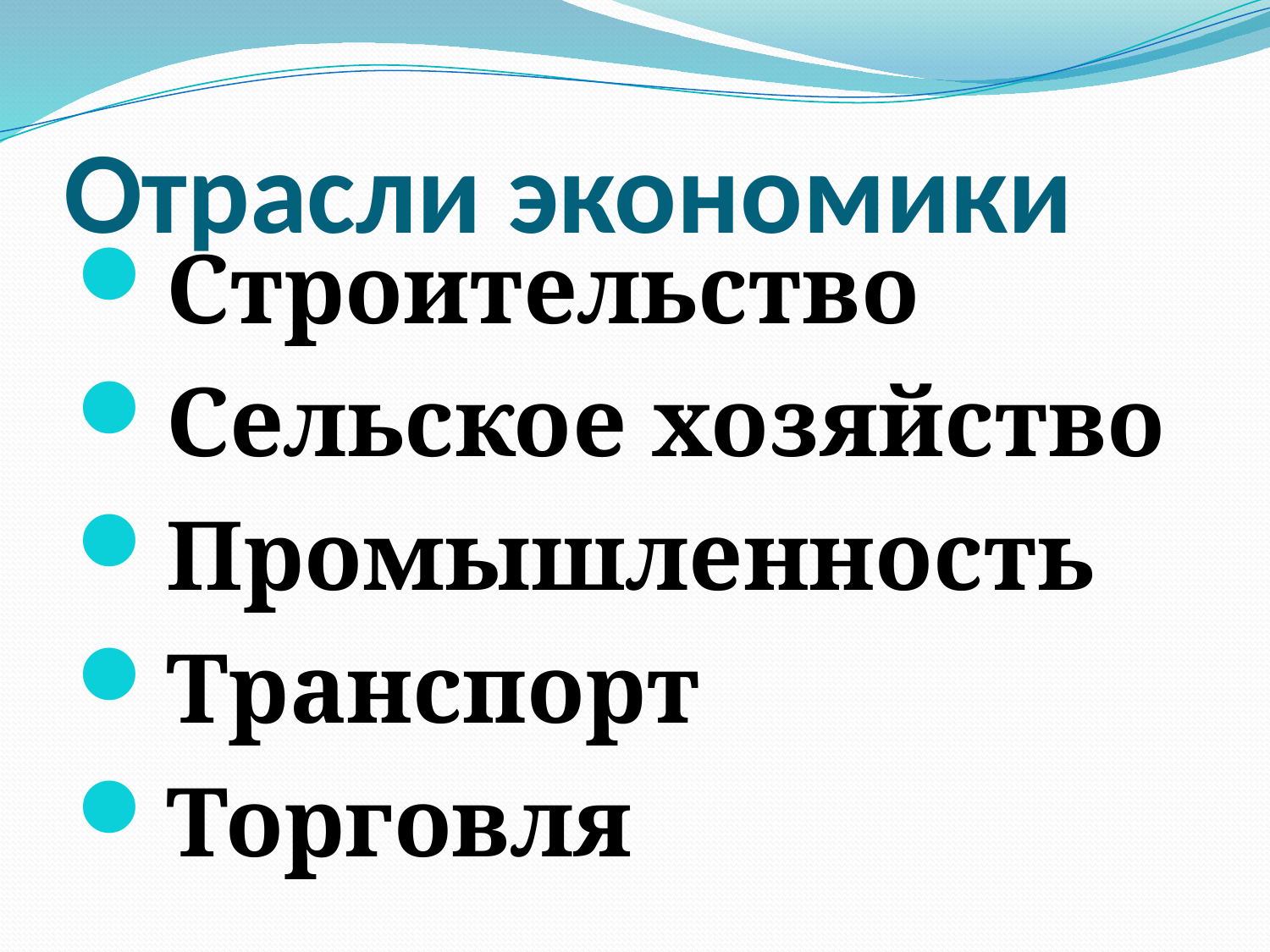

# Отрасли экономики
Строительство
Сельское хозяйство
Промышленность
Транспорт
Торговля